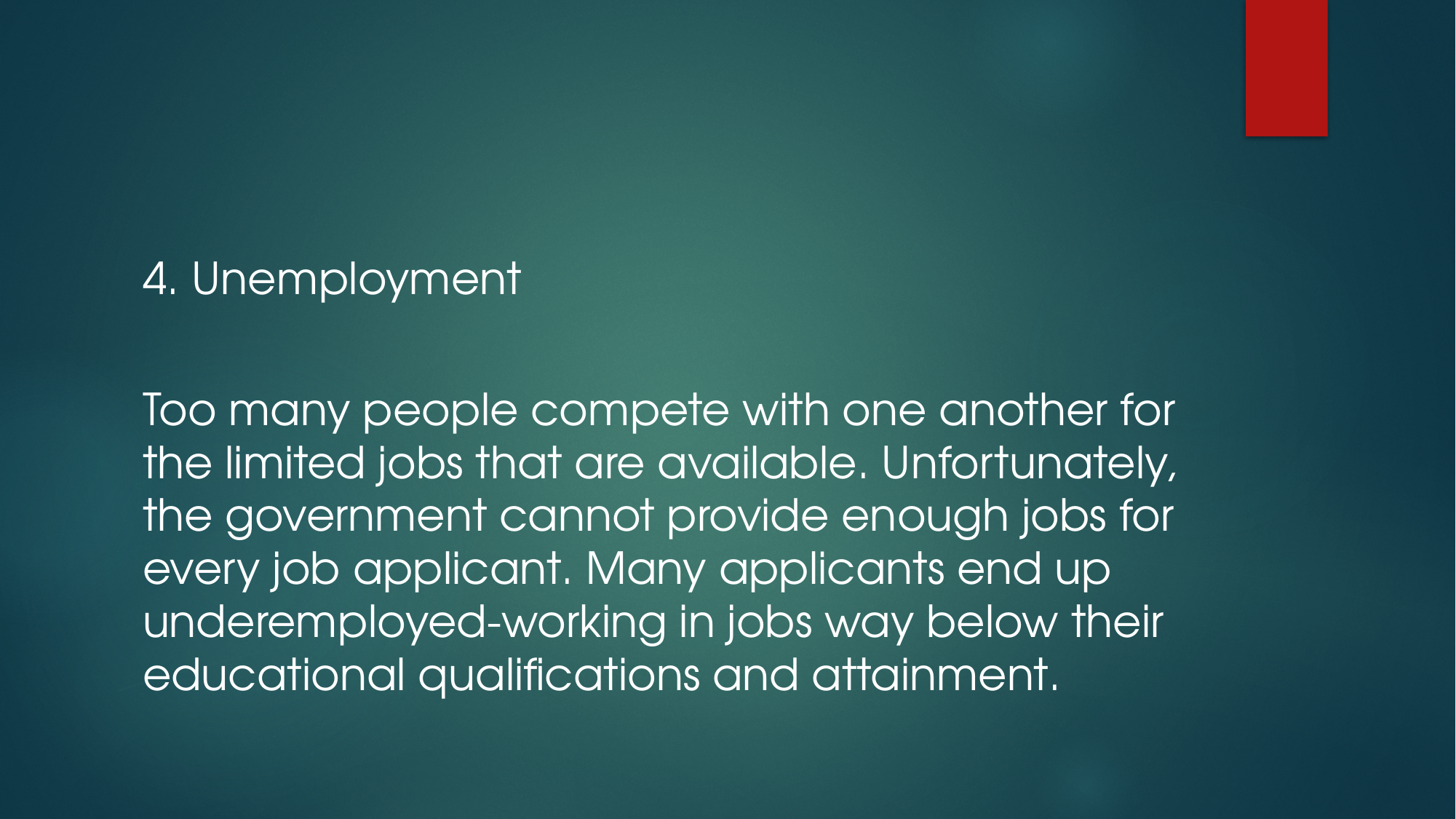

#
4. Unemployment

Too many people compete with one another for the limited jobs that are available. Unfortunately, the government cannot provide enough jobs for every job applicant. Many applicants end up underemployed-working in jobs way below their educational qualifications and attainment.